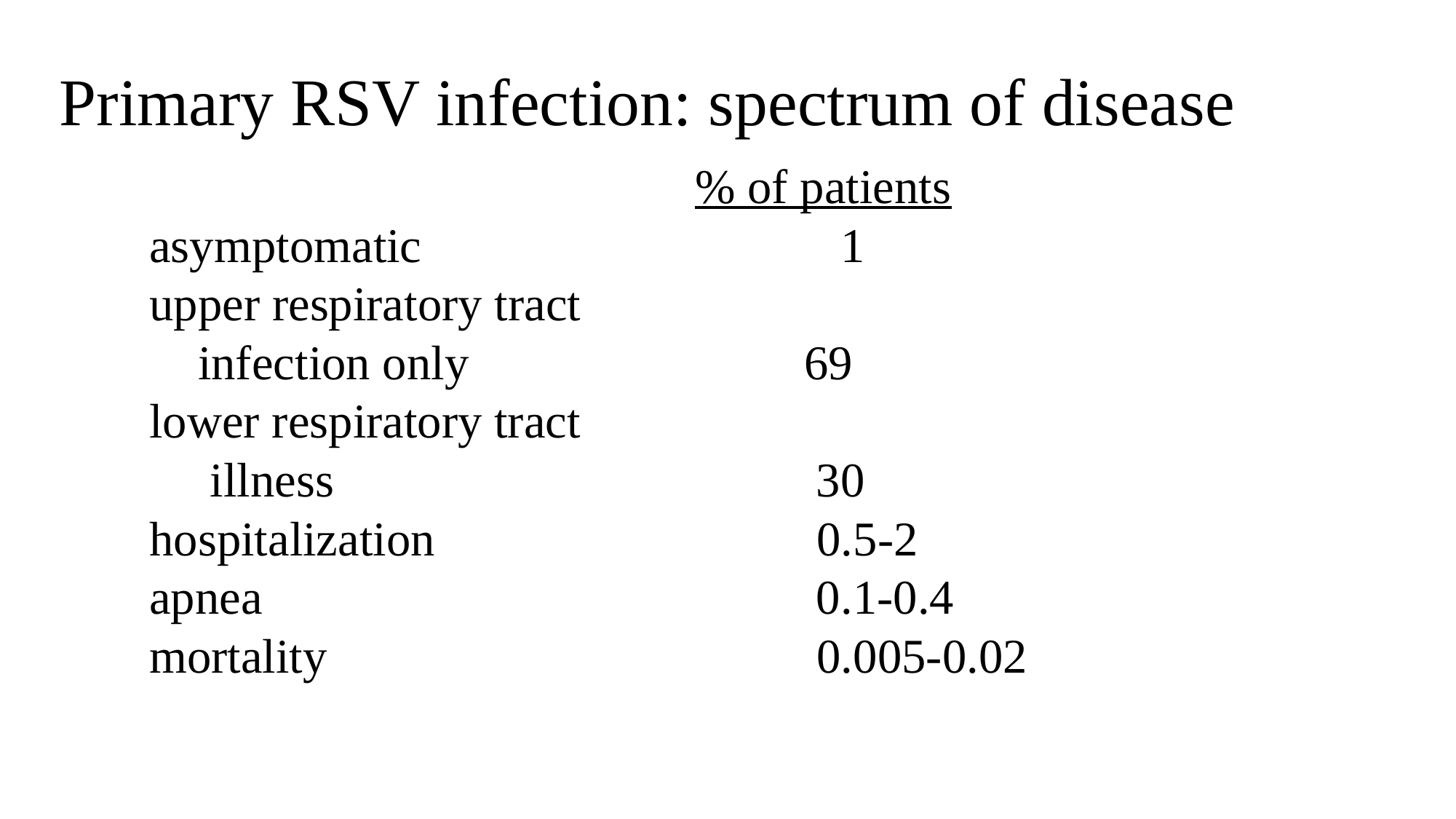

# Primary RSV infection: spectrum of disease
 					% of patients
asymptomatic			            1
upper respiratory tract
    infection only			    	69
lower respiratory tract
     illness					 30
hospitalization			          0.5-2
apnea					 0.1-0.4
mortality				          0.005-0.02